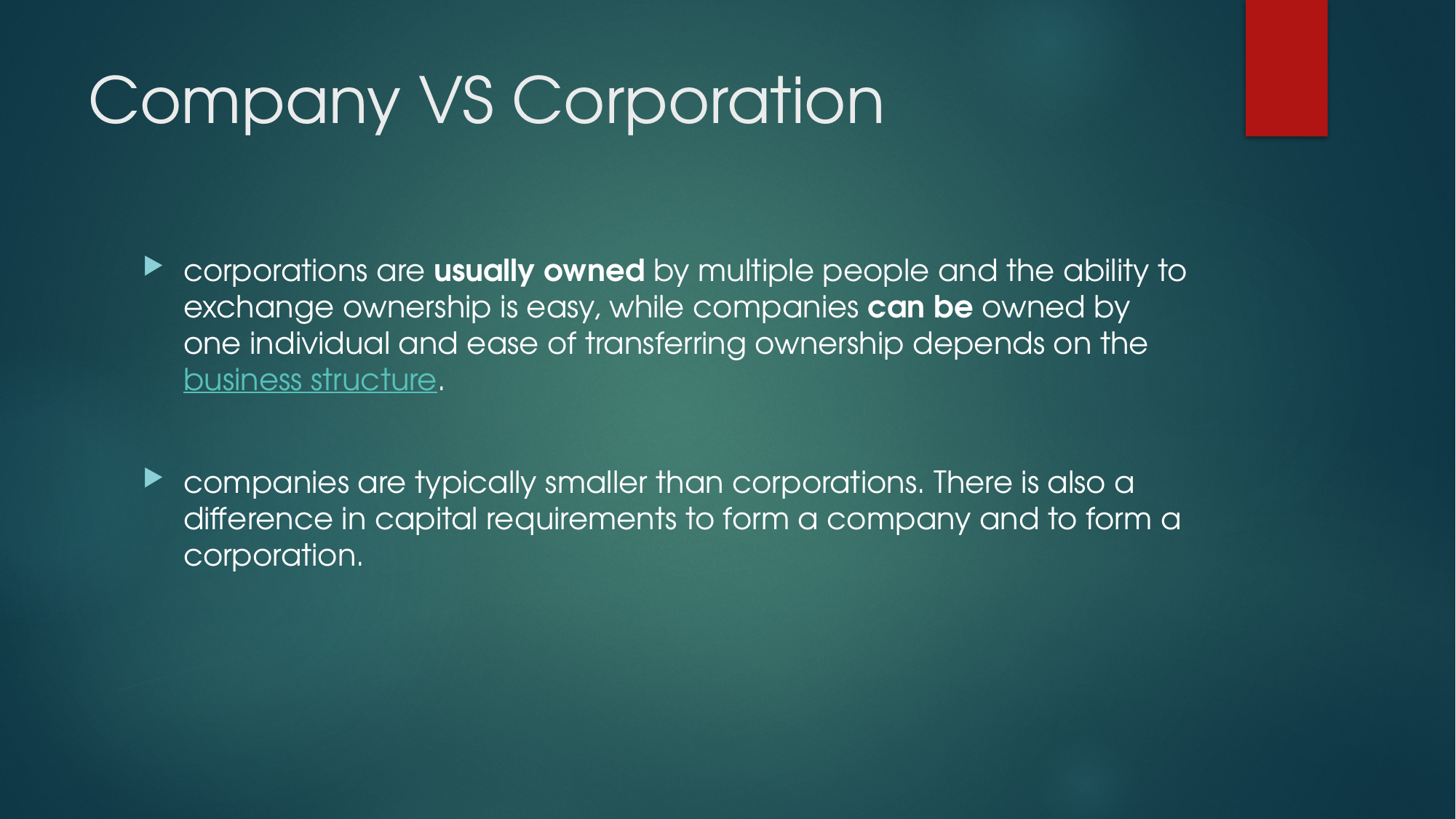

# Company VS Corporation
corporations are usually owned by multiple people and the ability to exchange ownership is easy, while companies can be owned by one individual and ease of transferring ownership depends on the business structure.

companies are typically smaller than corporations. There is also a difference in capital requirements to form a company and to form a corporation.